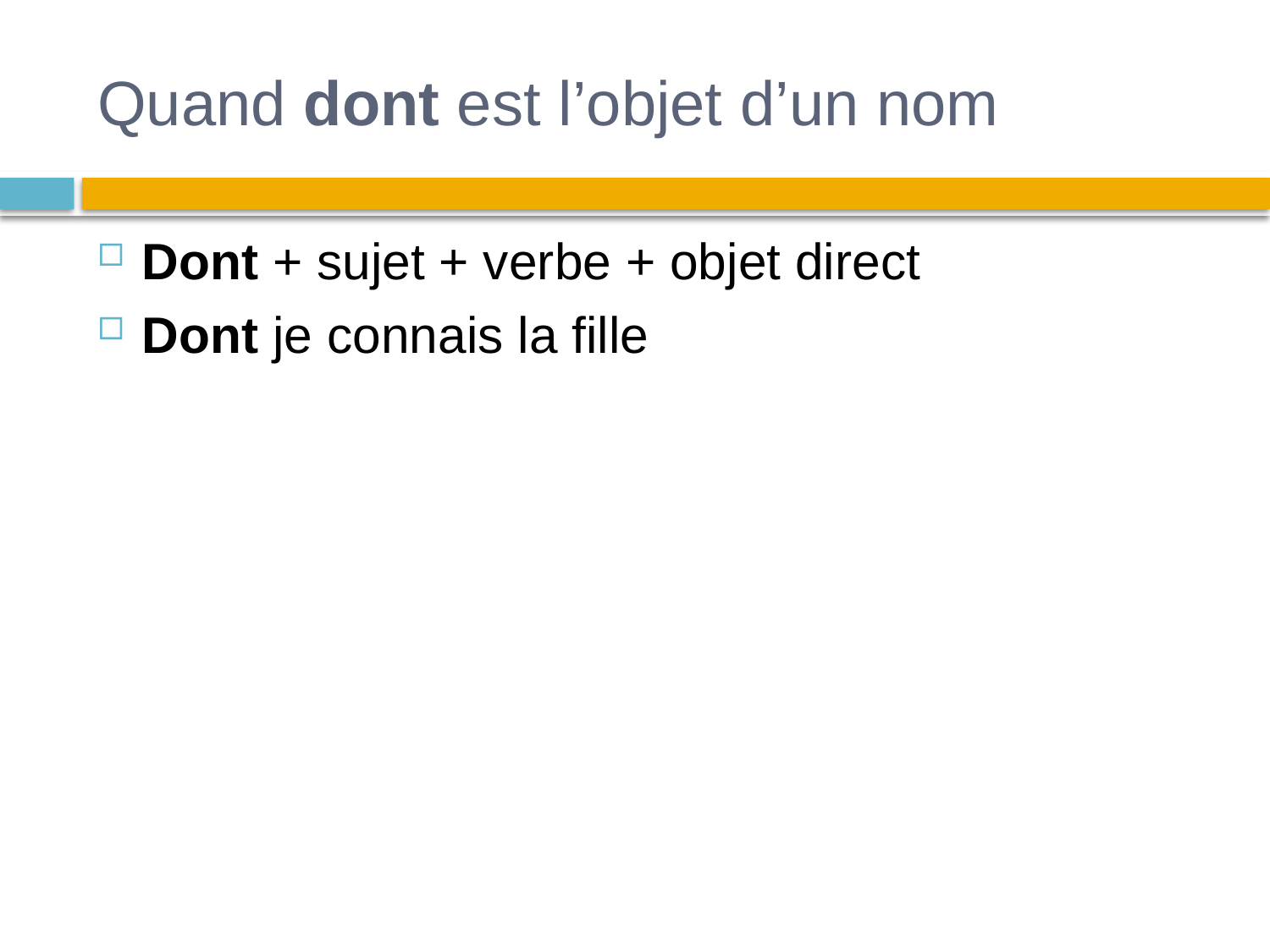

# Quand dont est l’objet d’un nom
Dont + sujet + verbe + objet direct
Dont je connais la fille